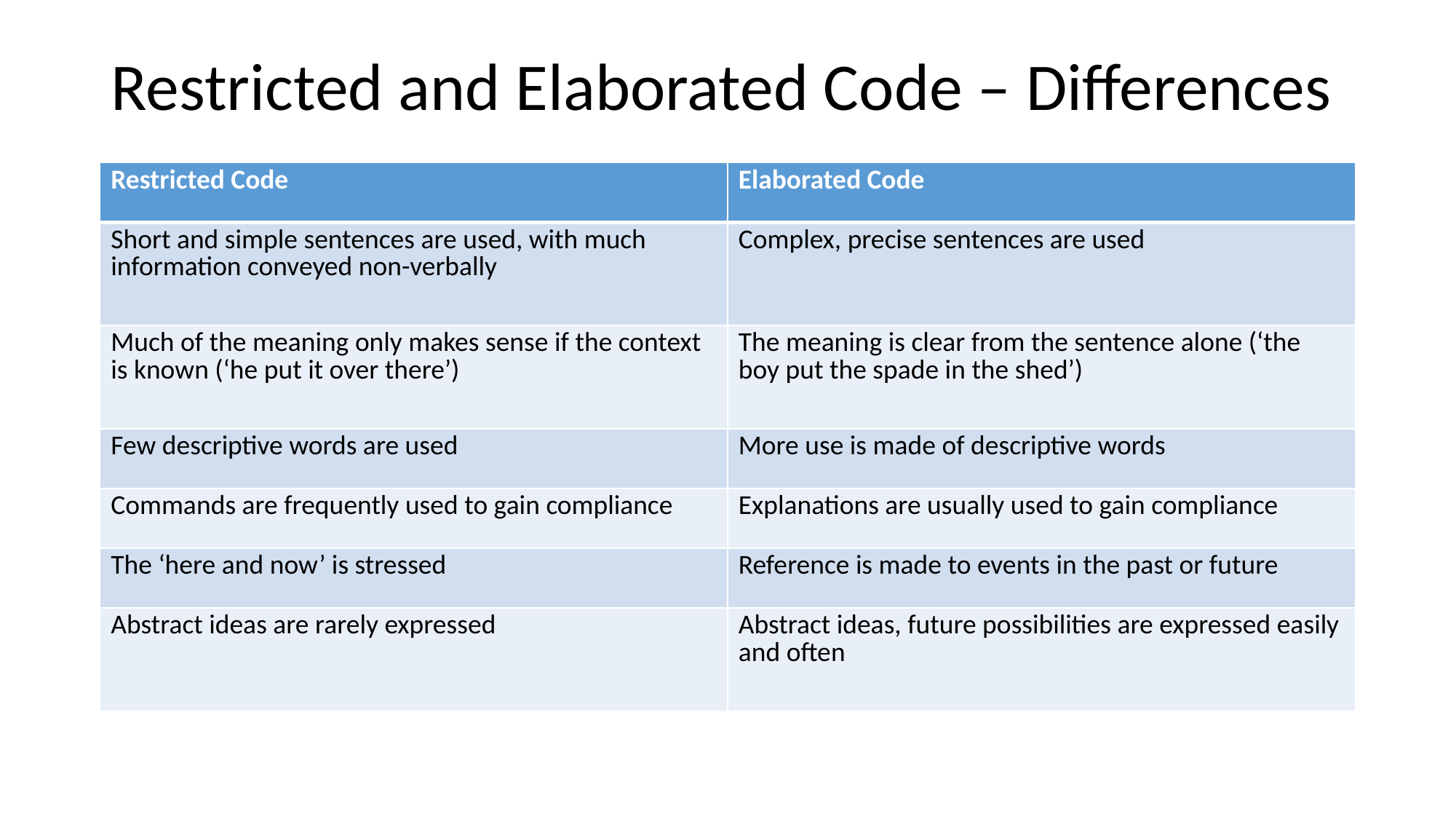

# Restricted and Elaborated Code – Differences
| Restricted Code | Elaborated Code |
| --- | --- |
| Short and simple sentences are used, with much information conveyed non-verbally | Complex, precise sentences are used |
| Much of the meaning only makes sense if the context is known (‘he put it over there’) | The meaning is clear from the sentence alone (‘the boy put the spade in the shed’) |
| Few descriptive words are used | More use is made of descriptive words |
| Commands are frequently used to gain compliance | Explanations are usually used to gain compliance |
| The ‘here and now’ is stressed | Reference is made to events in the past or future |
| Abstract ideas are rarely expressed | Abstract ideas, future possibilities are expressed easily and often |